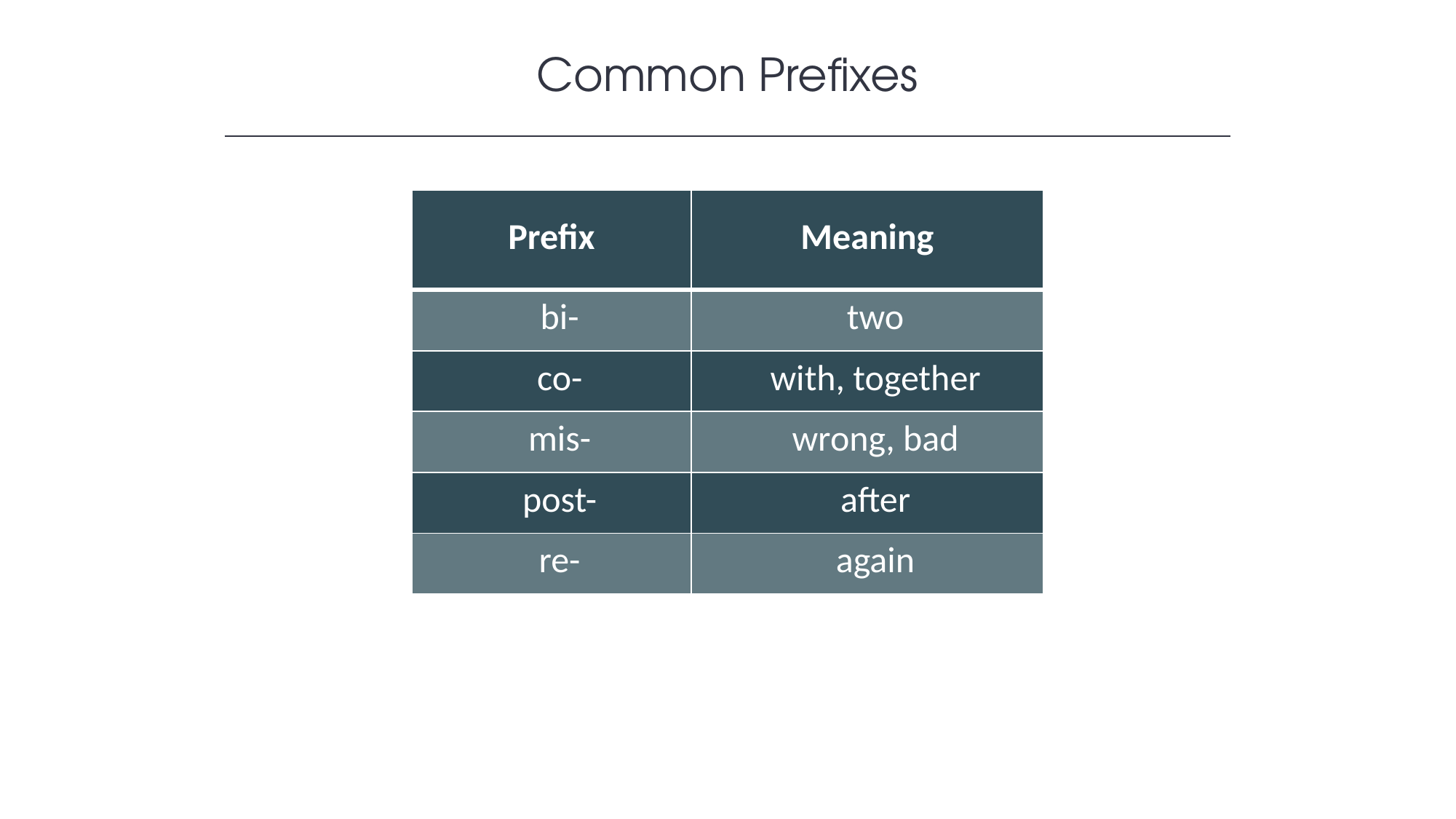

Common Prefixes
HAWKES LEARNING
| Prefix | Meaning |
| --- | --- |
| bi- | two |
| co- | with, together |
| mis- | wrong, bad |
| post- | after |
| re- | again |